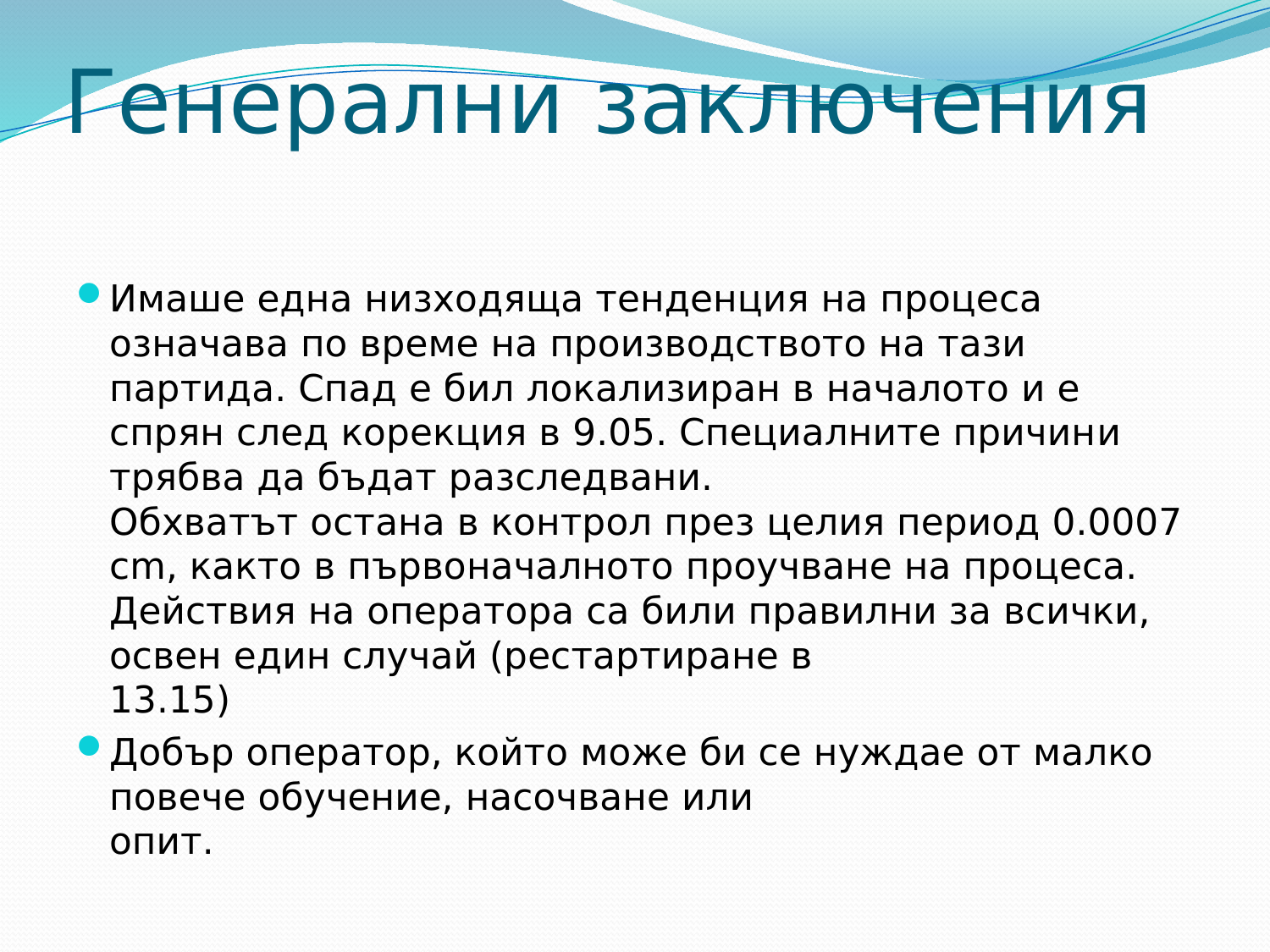

# Генерални заключения
Имаше една низходяща тенденция на процеса означава по време на производството на тази
партида. Спад е бил локализиран в началото и е спрян след корекция в 9.05. Специалните причини трябва да бъдат разследвани.
Обхватът остана в контрол през целия период 0.0007 cm, както в първоначалното проучване на процеса.
Действия на оператора са били правилни за всички, освен един случай (рестартиране в
13.15)
Добър оператор, който може би се нуждае от малко повече обучение, насочване или
опит.